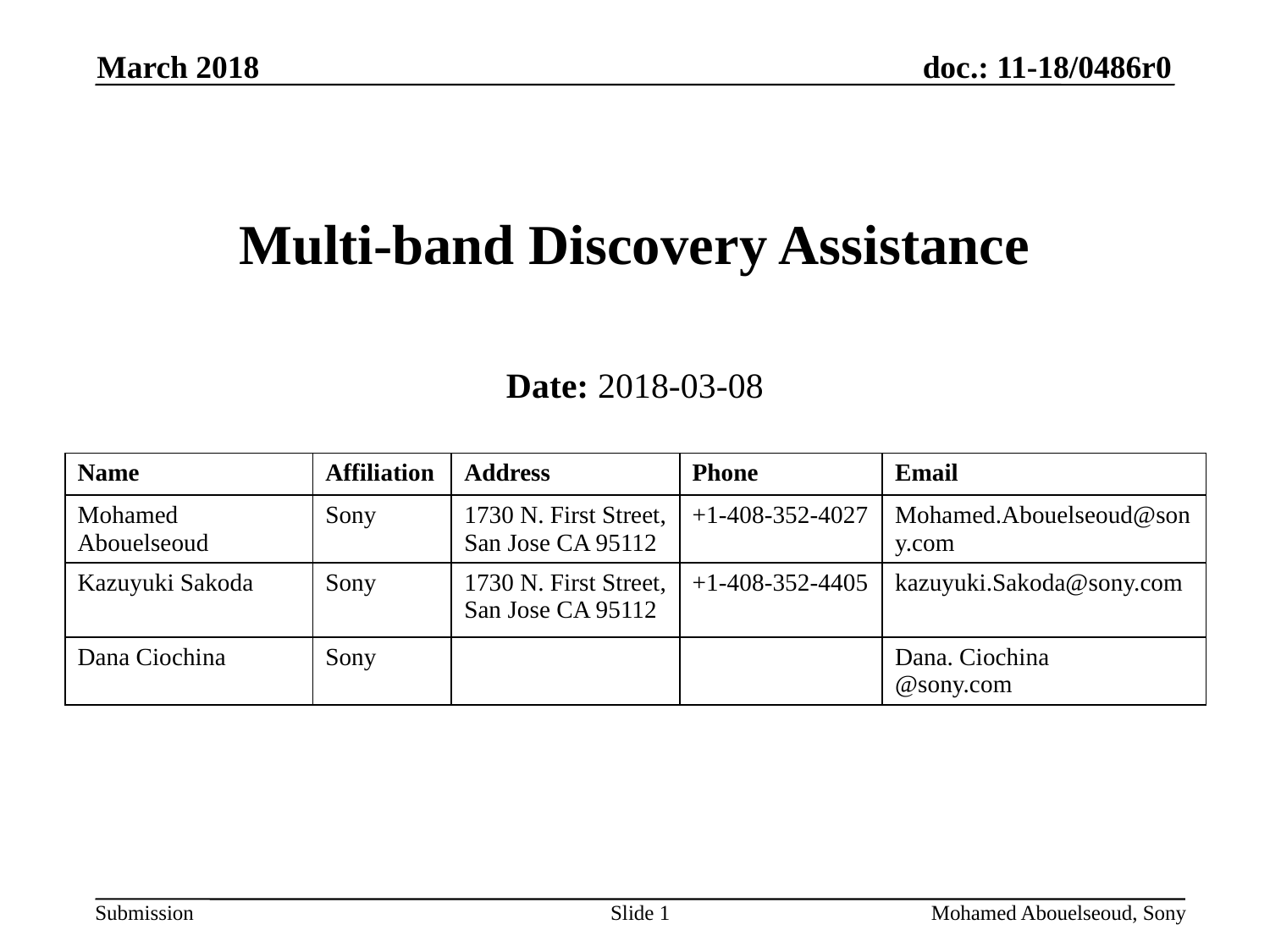

March 2018
# Multi-band Discovery Assistance
Date: 2018-03-08
| Name | Affiliation | Address | Phone | Email |
| --- | --- | --- | --- | --- |
| Mohamed Abouelseoud | Sony | 1730 N. First Street, San Jose CA 95112 | +1-408-352-4027 | Mohamed.Abouelseoud@sony.com |
| Kazuyuki Sakoda | Sony | 1730 N. First Street, San Jose CA 95112 | +1-408-352-4405 | kazuyuki.Sakoda@sony.com |
| Dana Ciochina | Sony |  |  | Dana. Ciochina @sony.com |
Slide 1
Mohamed Abouelseoud, Sony